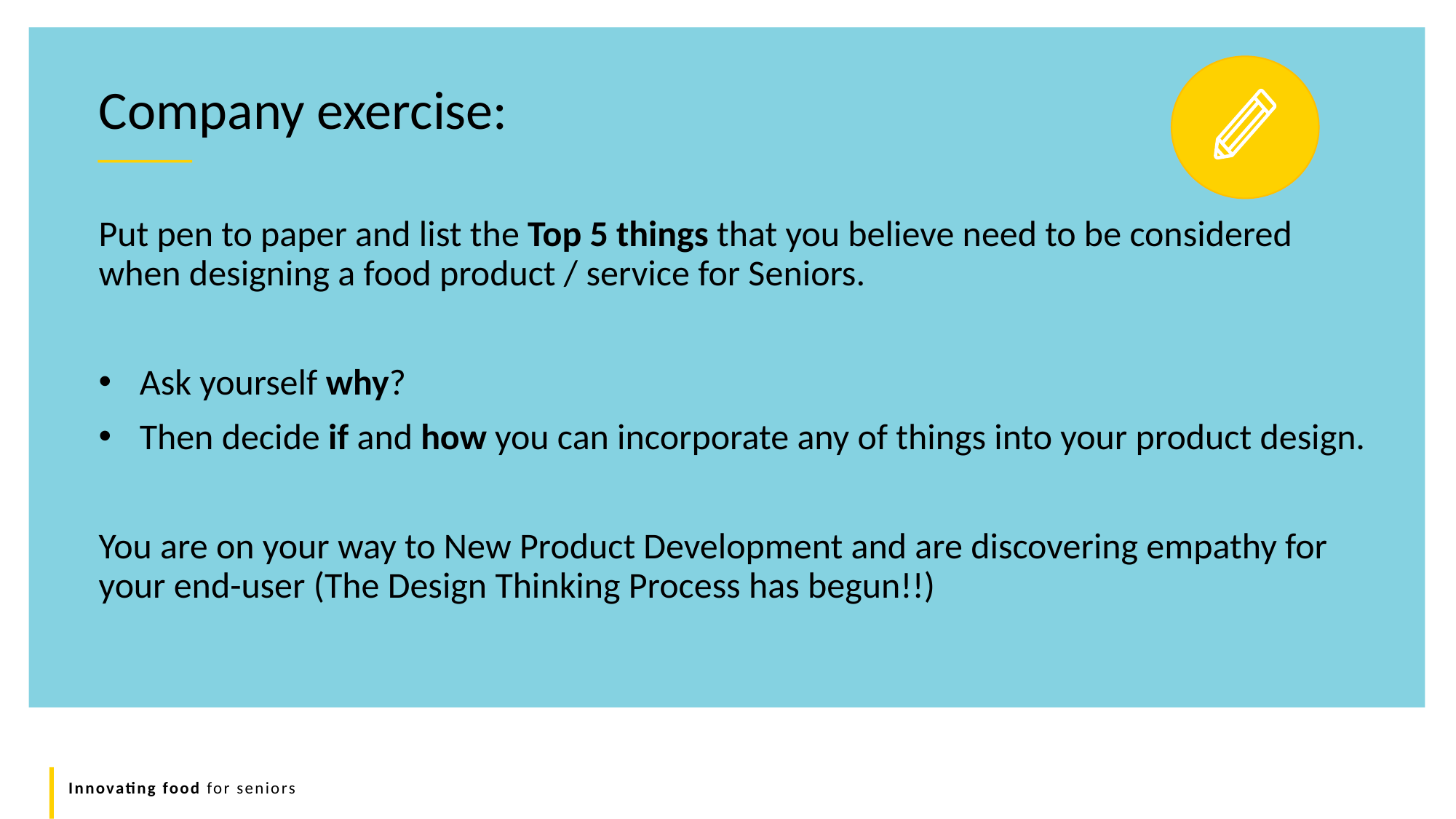

Company exercise:

Put pen to paper and list the Top 5 things that you believe need to be considered when designing a food product / service for Seniors.

Ask yourself why?
Then decide if and how you can incorporate any of things into your product design.

You are on your way to New Product Development and are discovering empathy for your end-user (The Design Thinking Process has begun!!)